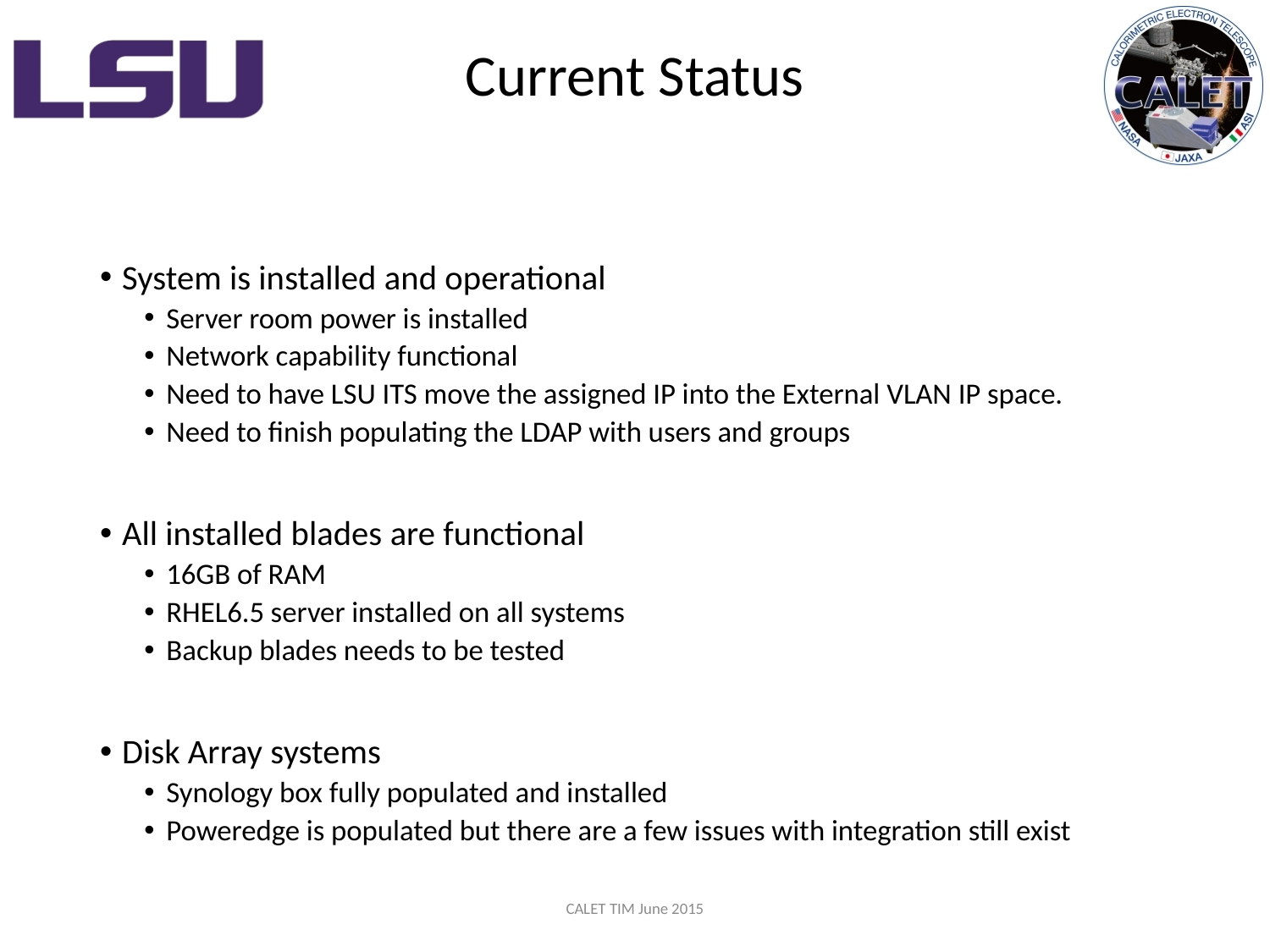

# Current Status
System is installed and operational
Server room power is installed
Network capability functional
Need to have LSU ITS move the assigned IP into the External VLAN IP space.
Need to finish populating the LDAP with users and groups

All installed blades are functional
16GB of RAM
RHEL6.5 server installed on all systems
Backup blades needs to be tested

Disk Array systems
Synology box fully populated and installed
Poweredge is populated but there are a few issues with integration still exist
CALET TIM June 2015